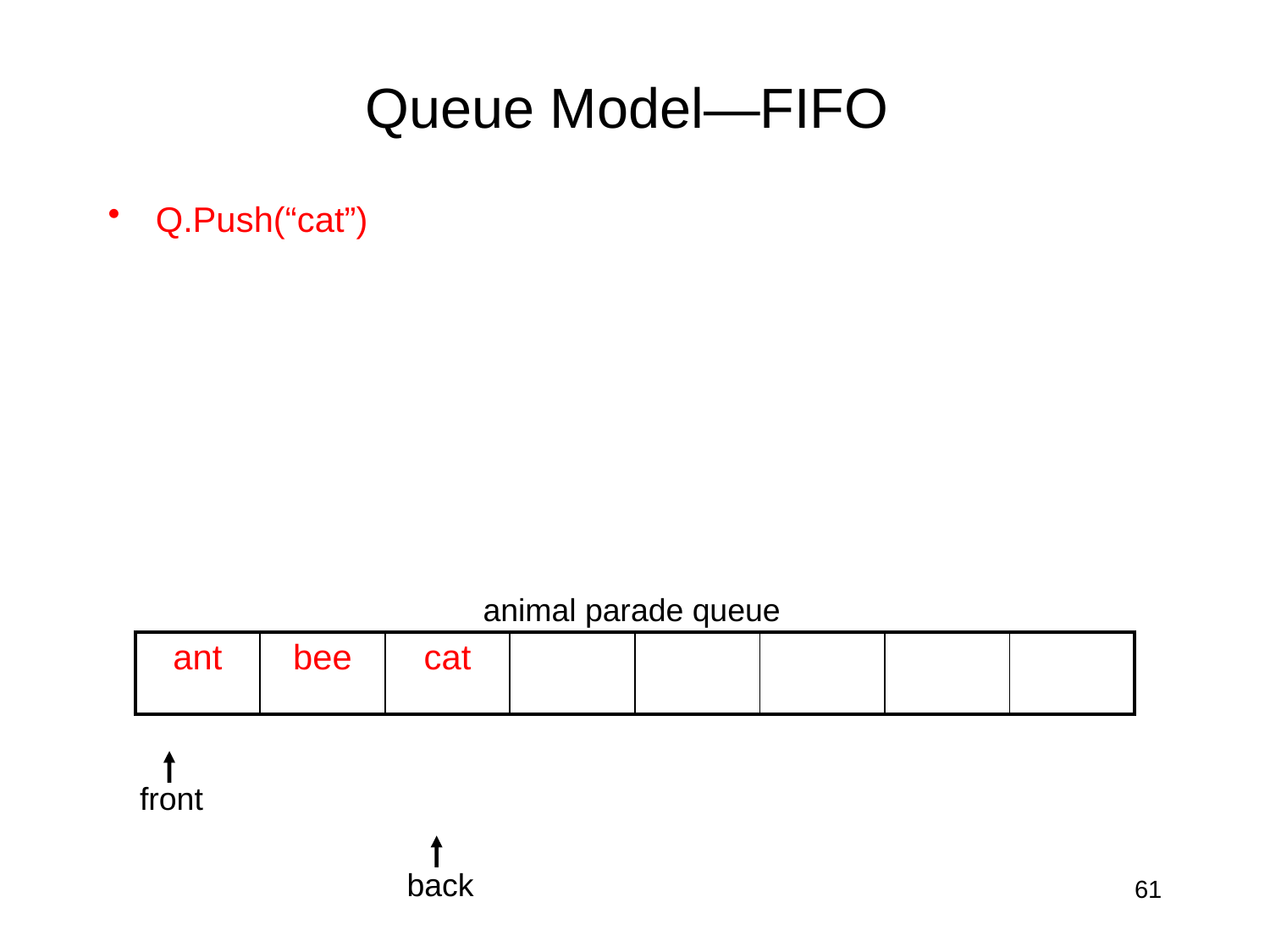

# Queue Model—FIFO
Q.Push(“cat”)
animal parade queue
| ant | bee | cat |  |  |  |  |  |
| --- | --- | --- | --- | --- | --- | --- | --- |

front

back
61